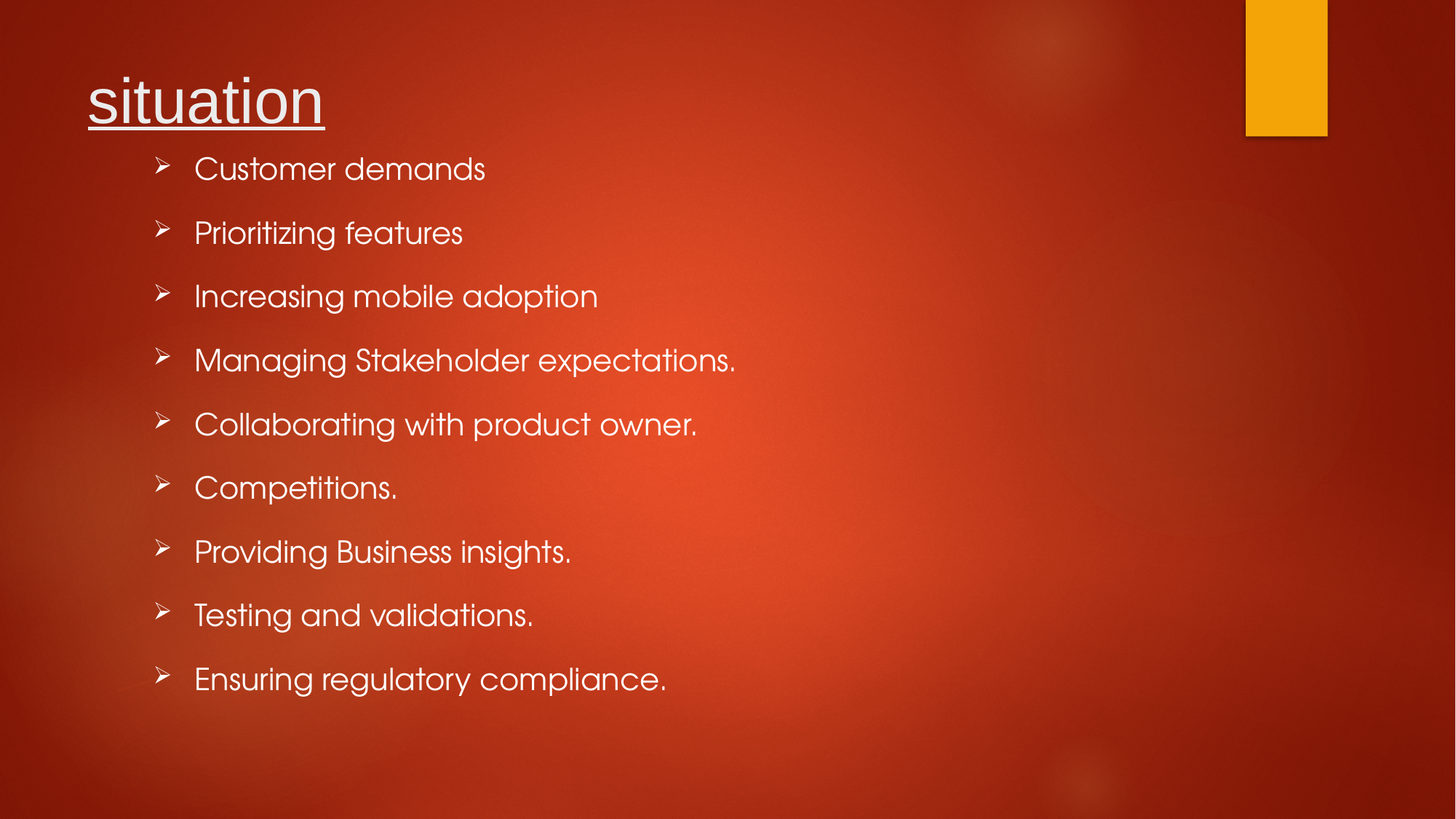

situation
Customer demands
Prioritizing features
Increasing mobile adoption
Managing Stakeholder expectations.
Collaborating with product owner.
Competitions.
Providing Business insights.
Testing and validations.
Ensuring regulatory compliance.